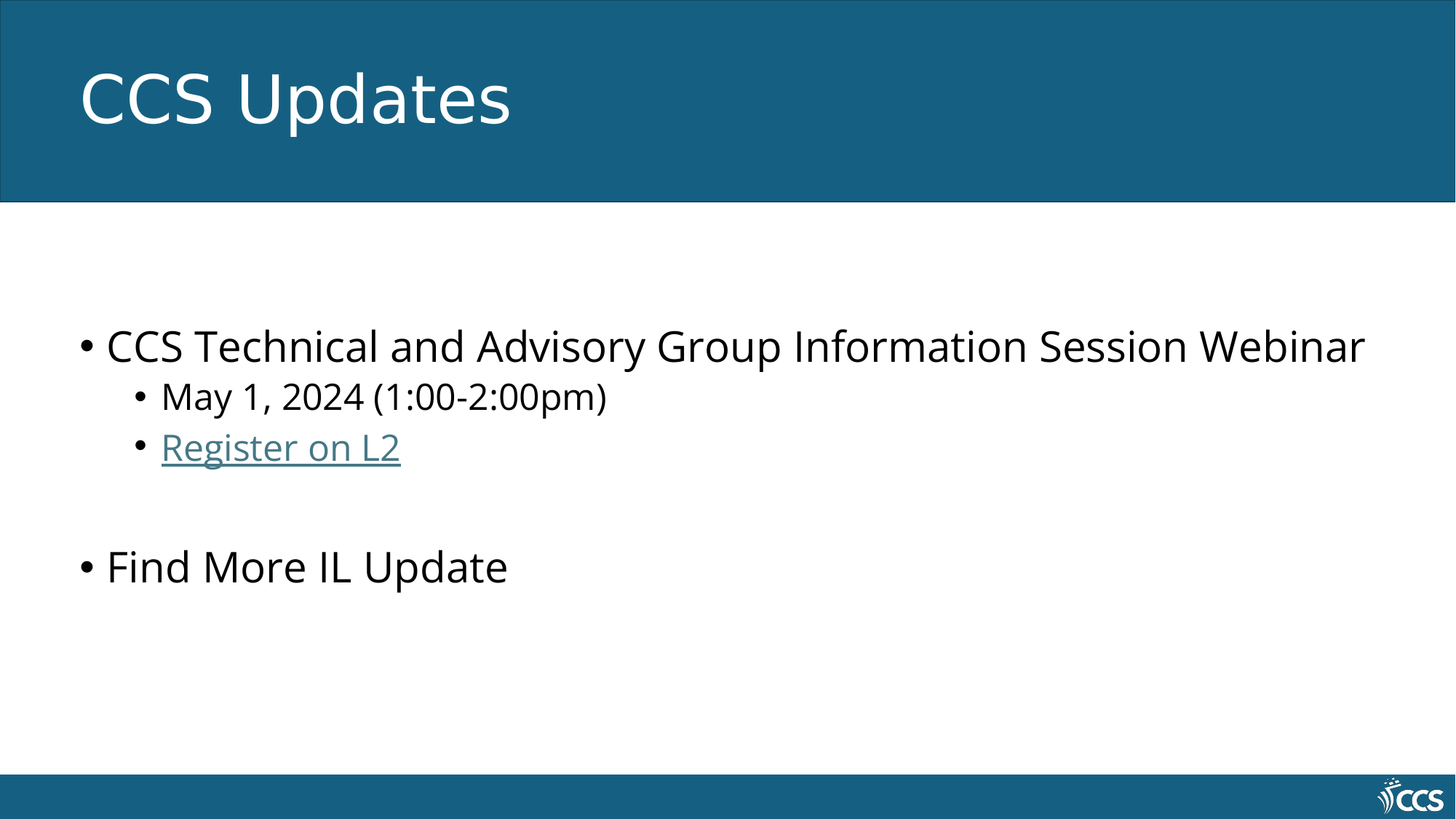

# CCS Updates
CCS Technical and Advisory Group Information Session Webinar
May 1, 2024 (1:00-2:00pm)
Register on L2

Find More IL Update